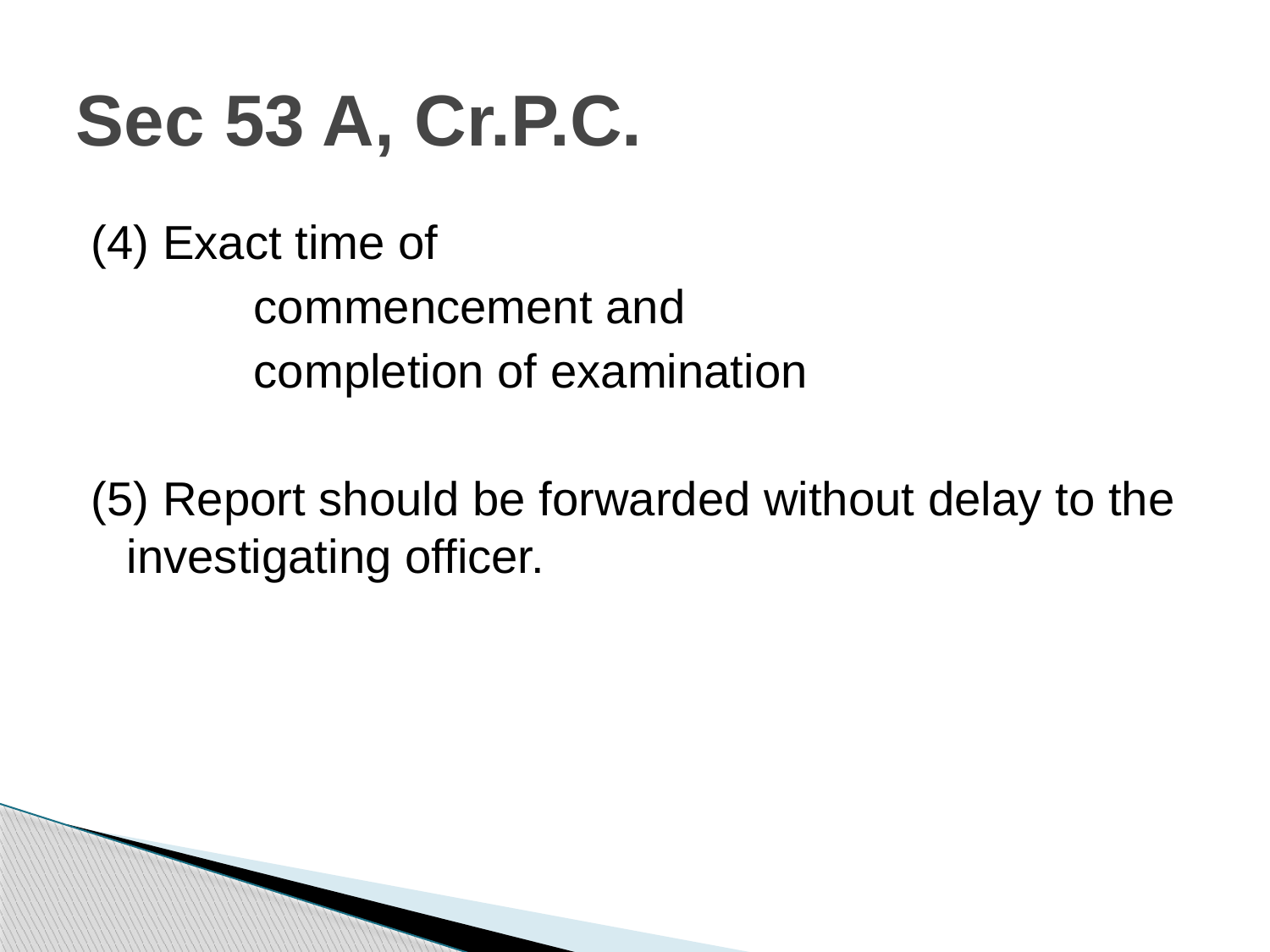

# Sec 53 A, Cr.P.C.
(4) Exact time of
		commencement and
		completion of examination

(5) Report should be forwarded without delay to the investigating officer.